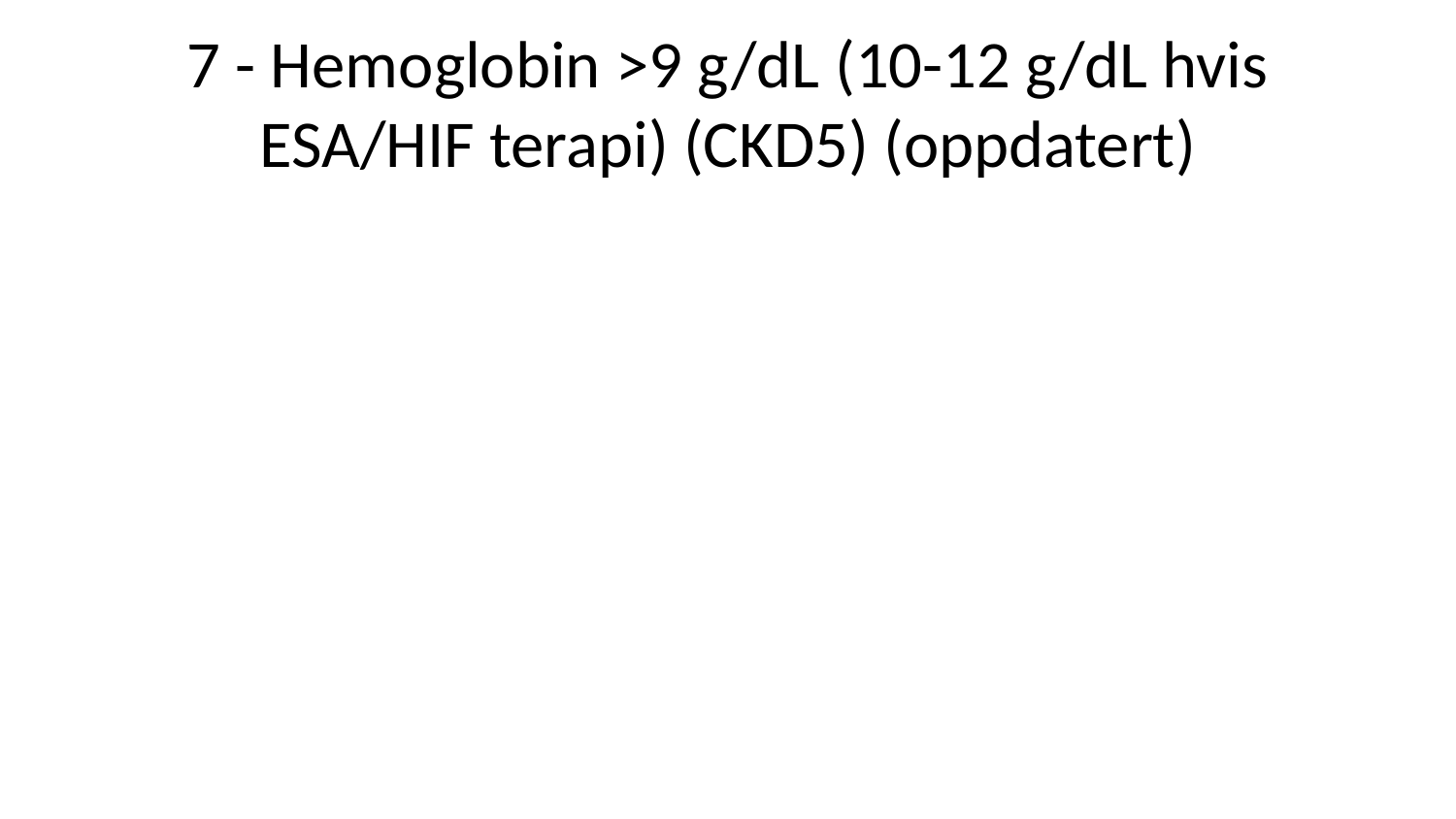

# 7 - Hemoglobin >9 g/dL (10-12 g/dL hvis ESA/HIF terapi) (CKD5) (oppdatert)